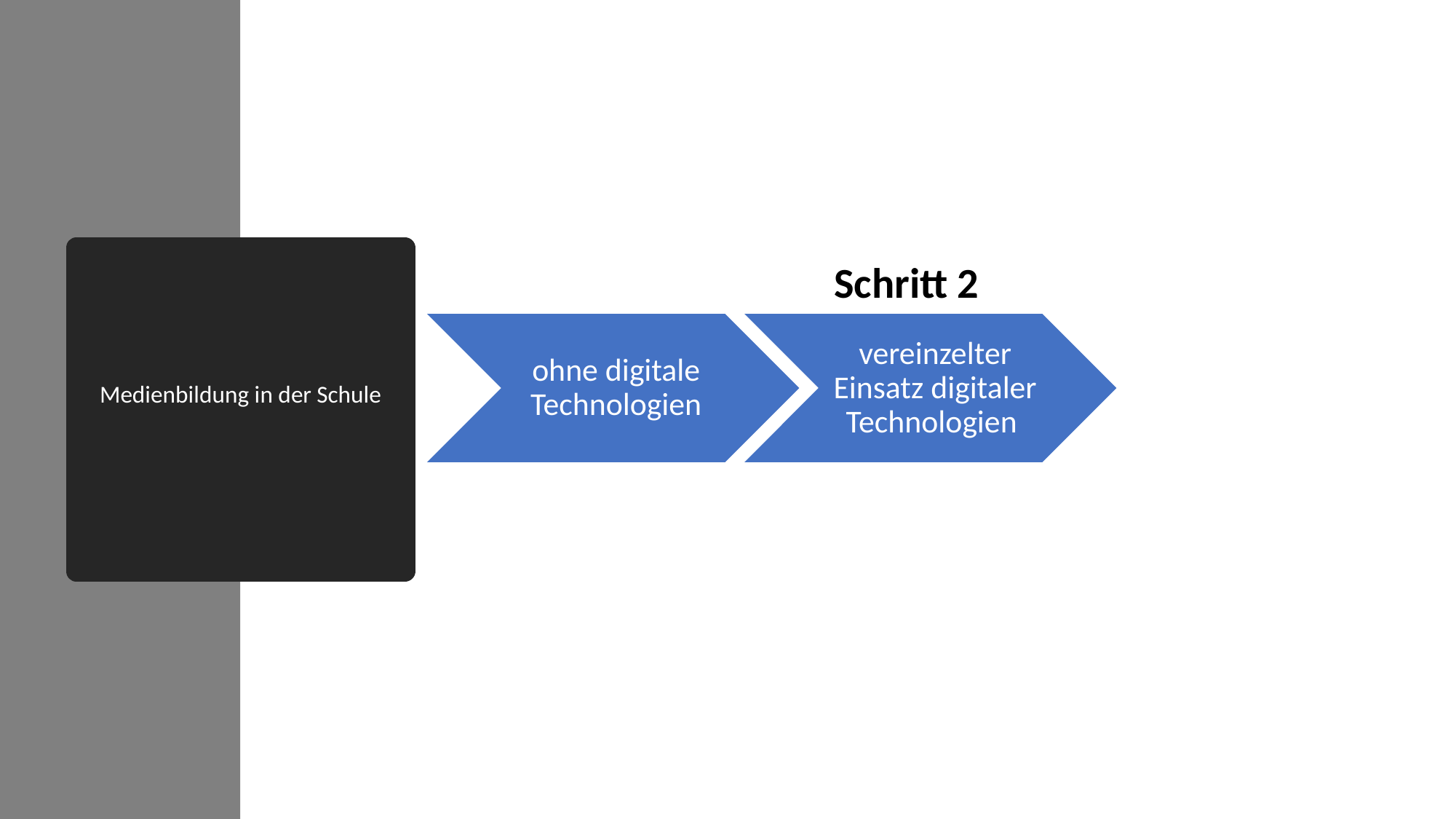

# Medienbildung in der Schule
Schritt 2

vereinzelter Einsatz digitaler Technologien

ohne digitale Technologien